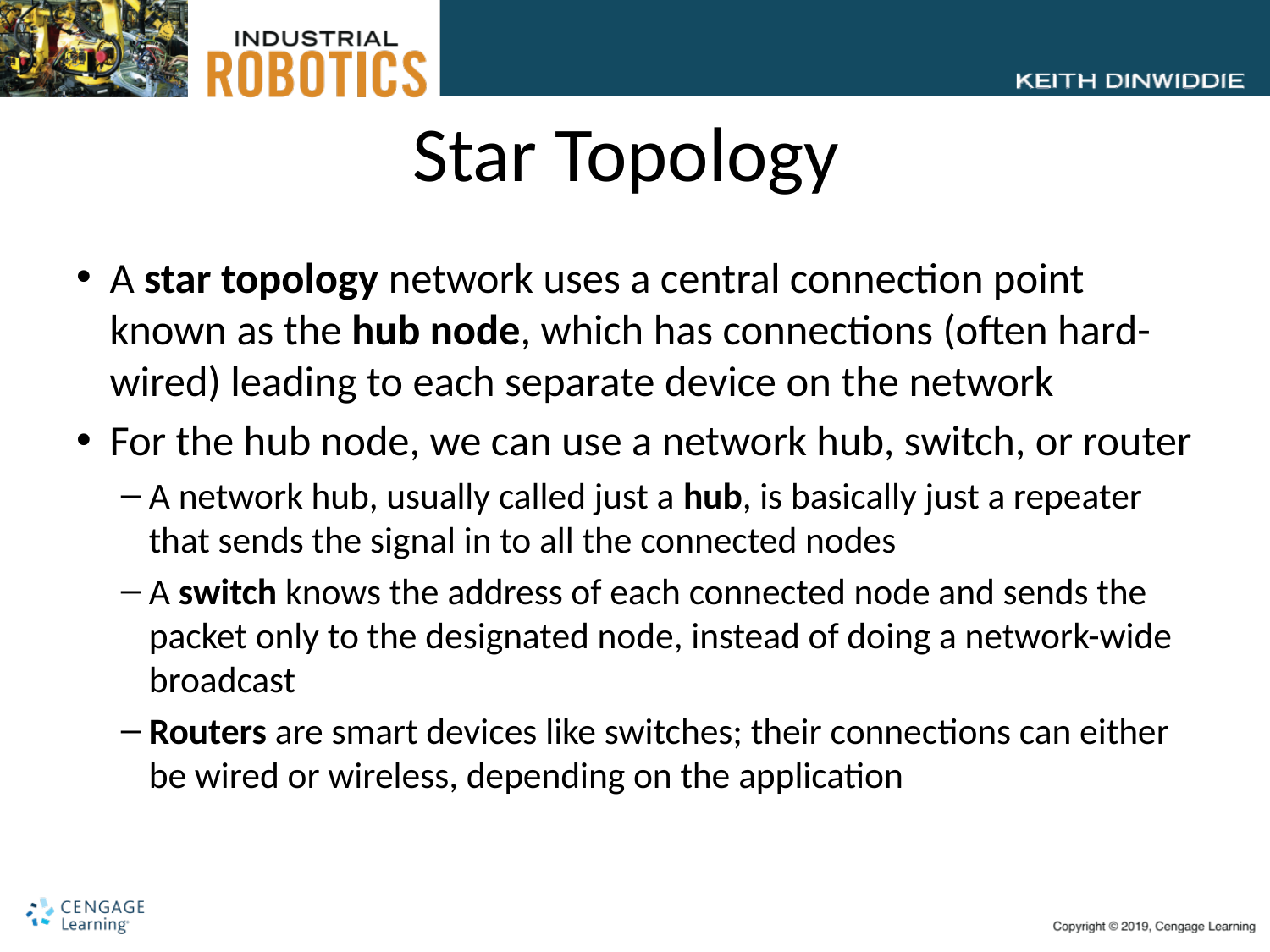

# Star Topology
A star topology network uses a central connection point known as the hub node, which has connections (often hard-wired) leading to each separate device on the network
For the hub node, we can use a network hub, switch, or router
A network hub, usually called just a hub, is basically just a repeater that sends the signal in to all the connected nodes
A switch knows the address of each connected node and sends the packet only to the designated node, instead of doing a network-wide broadcast
Routers are smart devices like switches; their connections can either be wired or wireless, depending on the application